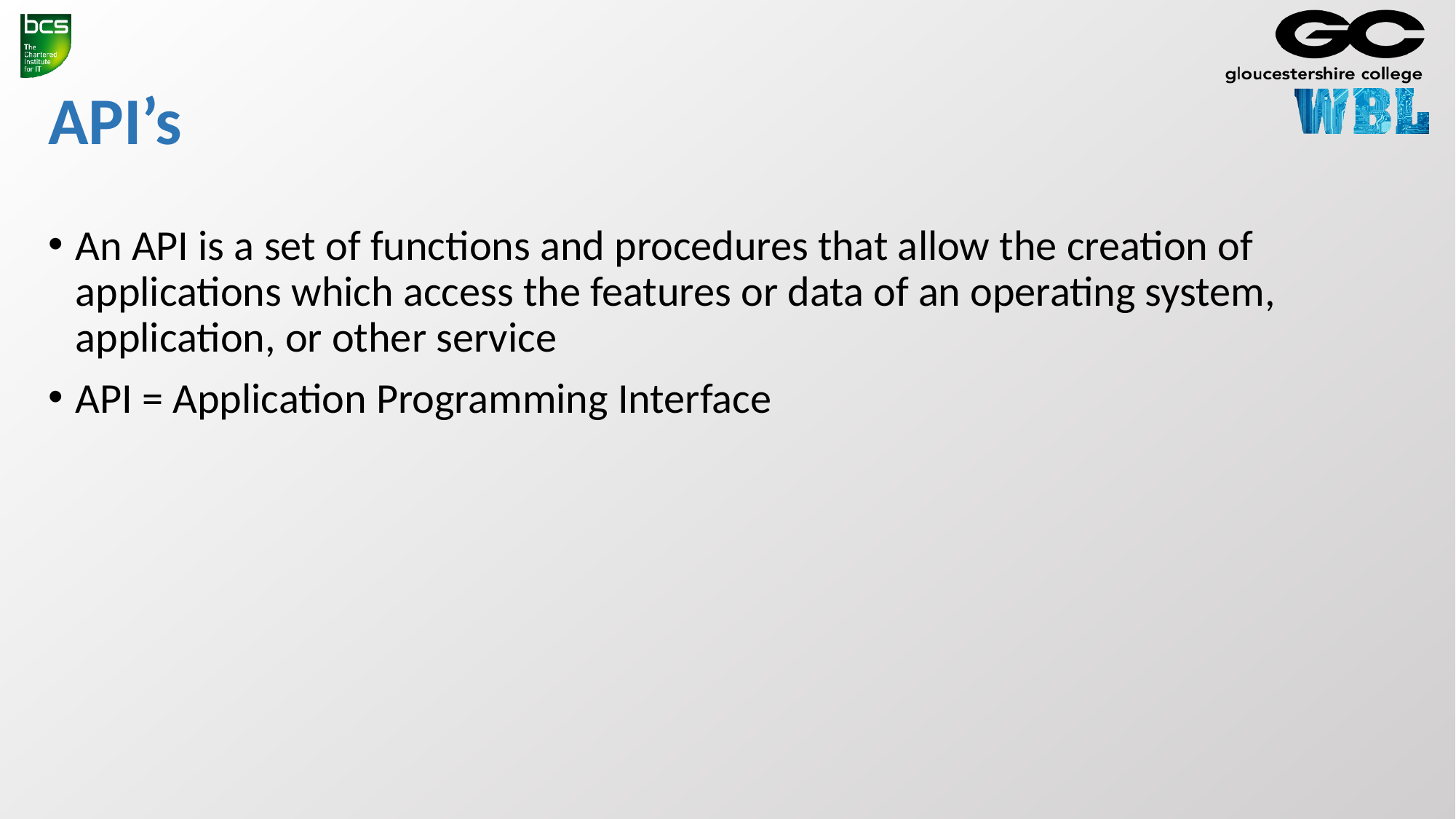

# API’s
An API is a set of functions and procedures that allow the creation of applications which access the features or data of an operating system, application, or other service
API = Application Programming Interface